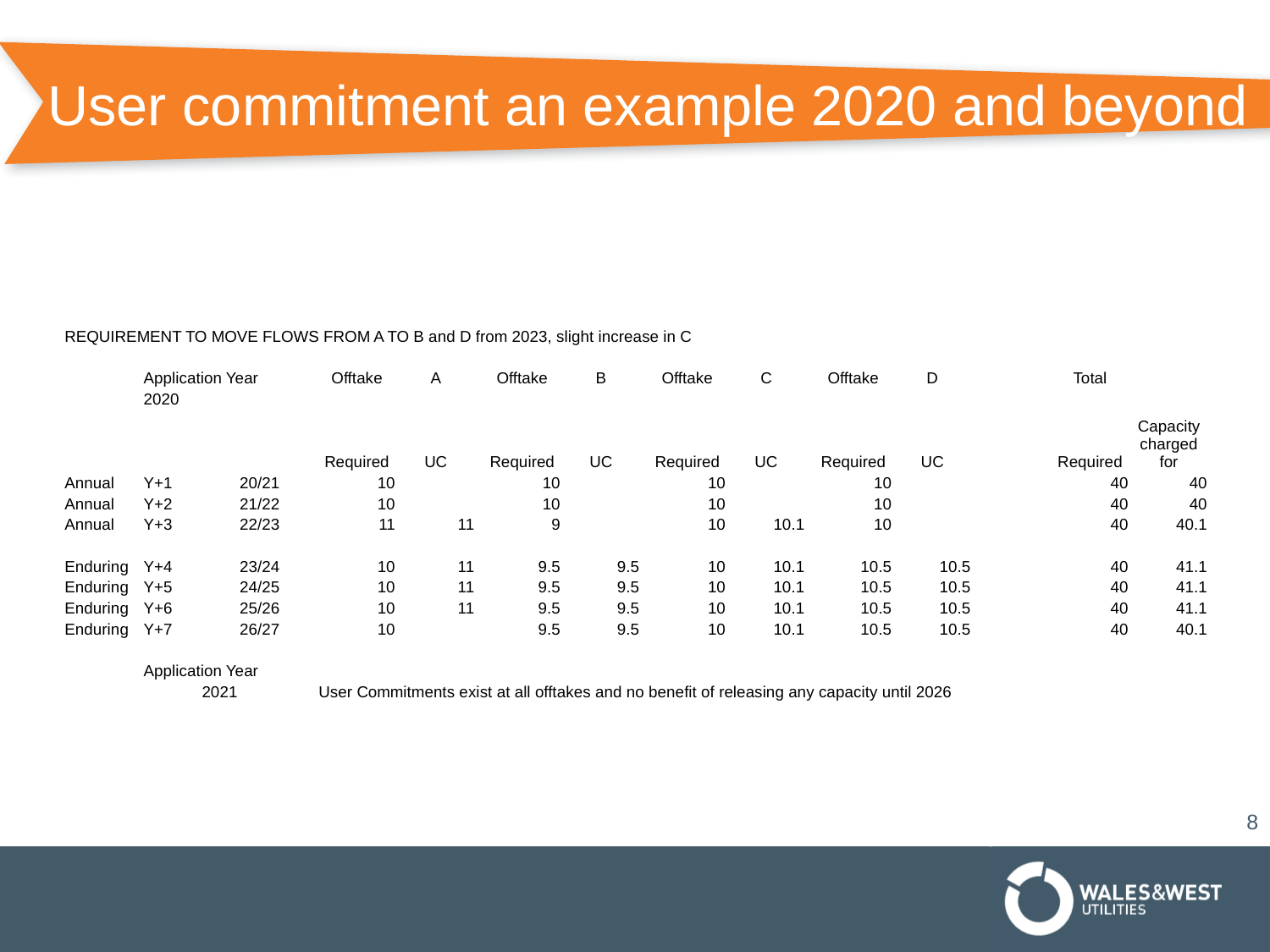

# User commitment an example 2020 and beyond
| REQUIREMENT TO MOVE FLOWS FROM A TO B and D from 2023, slight increase in C |  |  |  |  |  |  |  |  |  |  |  |  |  |  |  |  |
| --- | --- | --- | --- | --- | --- | --- | --- | --- | --- | --- | --- | --- | --- | --- | --- | --- |
|  |  |  |  |  |  |  |  |  |  |  |  |  |  |  |  |  |
|  | Application Year |  | Offtake | A |  | Offtake | B |  | Offtake | C |  | Offtake | D |  | Total |  |
|  | 2020 |  |  |  |  |  |  |  |  |  |  |  |  |  |  |  |
|  |  |  | Required | UC |  | Required | UC |  | Required | UC |  | Required | UC |  | Required | Capacity charged for |
| Annual | Y+1 | 20/21 | 10 |  |  | 10 |  |  | 10 |  |  | 10 |  |  | 40 | 40 |
| Annual | Y+2 | 21/22 | 10 |  |  | 10 |  |  | 10 |  |  | 10 |  |  | 40 | 40 |
| Annual | Y+3 | 22/23 | 11 | 11 |  | 9 |  |  | 10 | 10.1 |  | 10 |  |  | 40 | 40.1 |
|  |  |  |  |  |  |  |  |  |  |  |  |  |  |  |  |  |
| Enduring | Y+4 | 23/24 | 10 | 11 |  | 9.5 | 9.5 |  | 10 | 10.1 |  | 10.5 | 10.5 |  | 40 | 41.1 |
| Enduring | Y+5 | 24/25 | 10 | 11 |  | 9.5 | 9.5 |  | 10 | 10.1 |  | 10.5 | 10.5 |  | 40 | 41.1 |
| Enduring | Y+6 | 25/26 | 10 | 11 |  | 9.5 | 9.5 |  | 10 | 10.1 |  | 10.5 | 10.5 |  | 40 | 41.1 |
| Enduring | Y+7 | 26/27 | 10 |  |  | 9.5 | 9.5 |  | 10 | 10.1 |  | 10.5 | 10.5 |  | 40 | 40.1 |
|  |  |  |  |  |  |  |  |  |  |  |  |  |  |  |  |  |
|  | Application Year |  |  |  |  |  |  |  |  |  |  |  |  |  |  |  |
|  | 2021 |  | User Commitments exist at all offtakes and no benefit of releasing any capacity until 2026 |  |  |  |  |  |  |  |  |  |  |  |  |  |
8